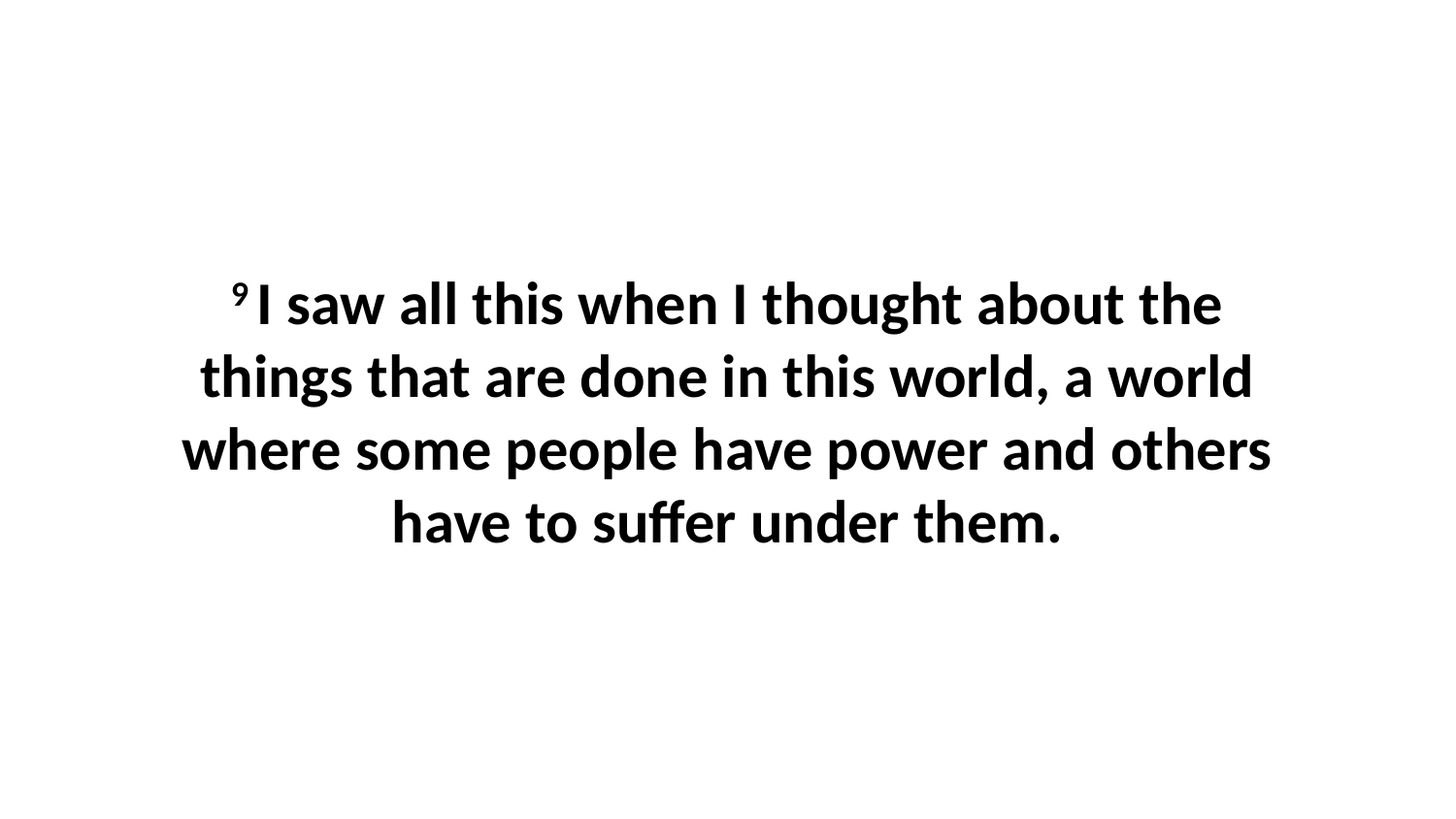

9 I saw all this when I thought about the things that are done in this world, a world where some people have power and others have to suffer under them.